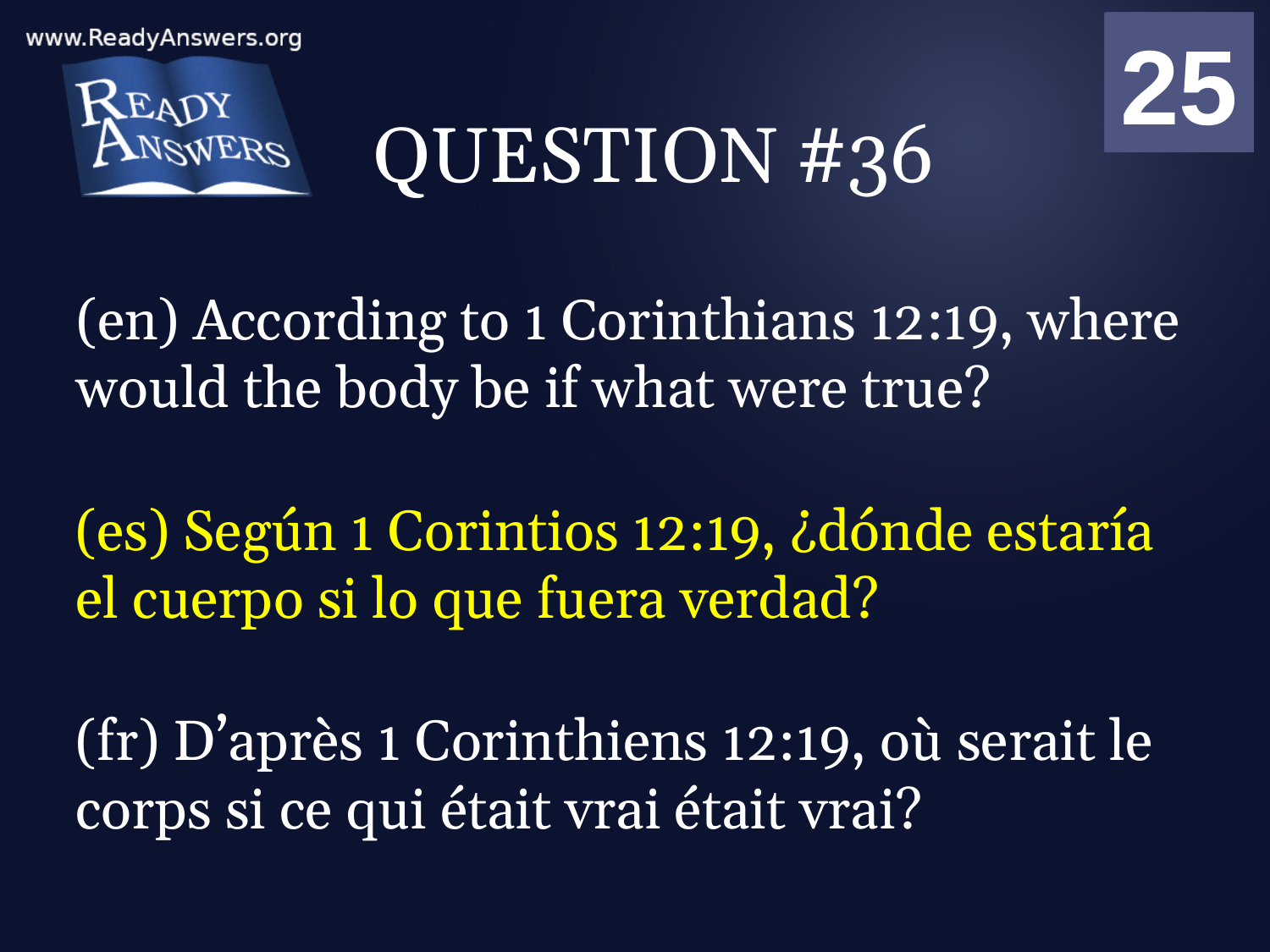

01
02
03
04
05
06
07
08
09
10
11
12
13
14
15
16
17
18
19
20
21
22
23
24
25
00
# QUESTION #36
(en) According to 1 Corinthians 12:19, where would the body be if what were true?
(es) Según 1 Corintios 12:19, ¿dónde estaría el cuerpo si lo que fuera verdad?
(fr) D’après 1 Corinthiens 12:19, où serait le corps si ce qui était vrai était vrai?